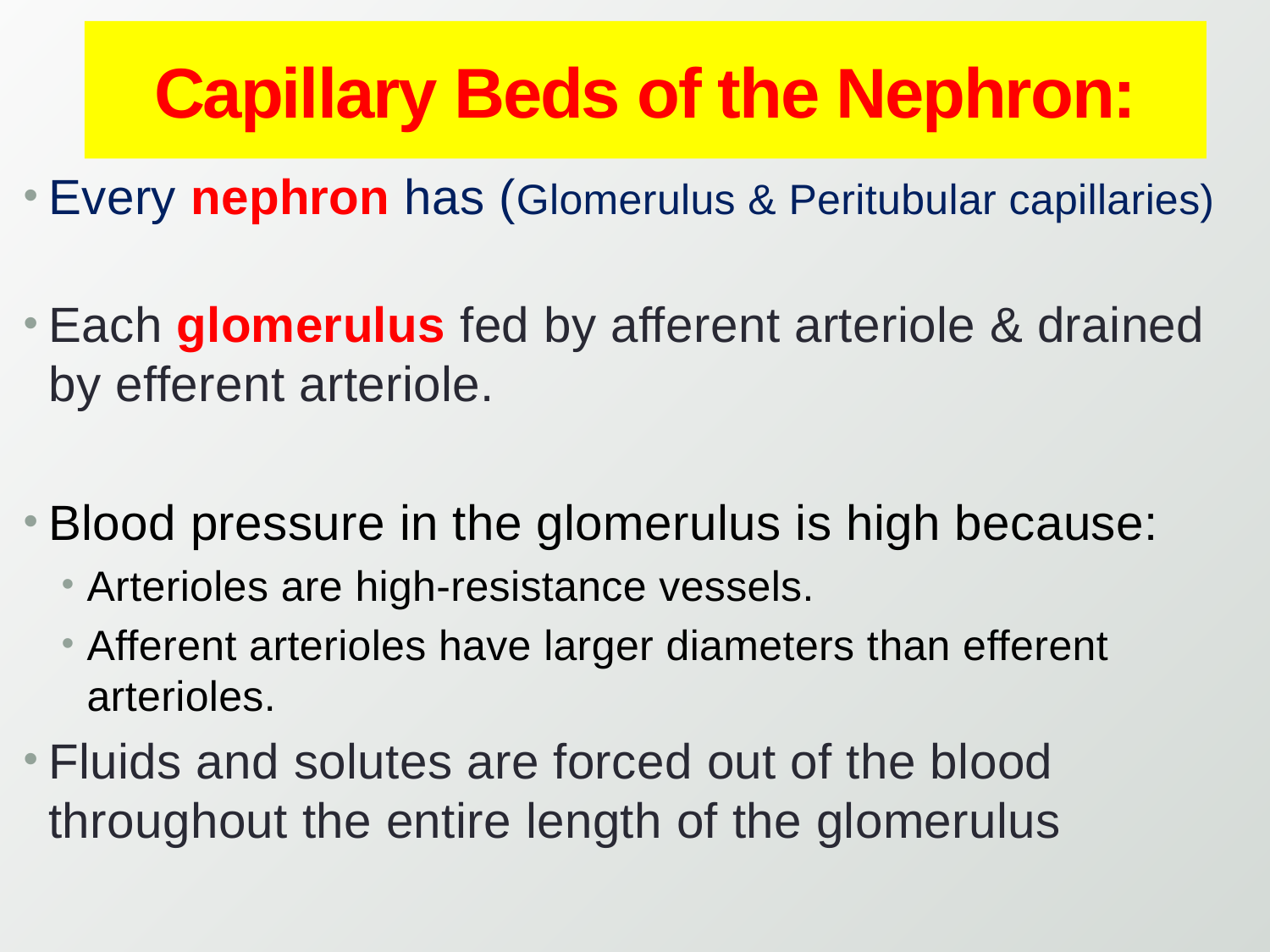

Capillary Beds of the Nephron:
Every nephron has (Glomerulus & Peritubular capillaries)

Each glomerulus fed by afferent arteriole & drained by efferent arteriole.

Blood pressure in the glomerulus is high because:
Arterioles are high-resistance vessels.
Afferent arterioles have larger diameters than efferent arterioles.
Fluids and solutes are forced out of the blood throughout the entire length of the glomerulus